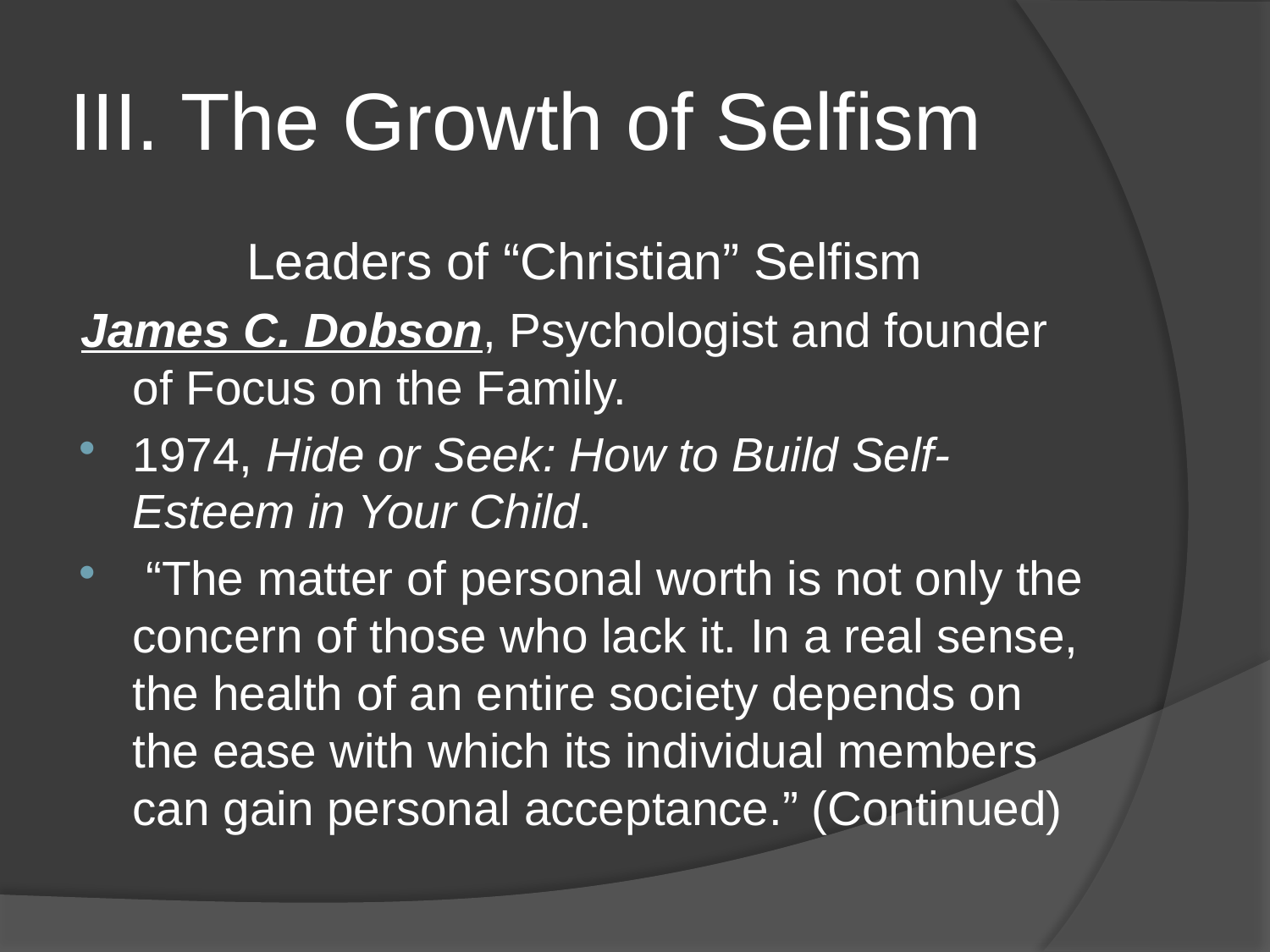

# III. The Growth of Selfism
Leaders of “Christian” Selfism
James C. Dobson, Psychologist and founder of Focus on the Family.
1974, Hide or Seek: How to Build Self-Esteem in Your Child.
 “The matter of personal worth is not only the concern of those who lack it. In a real sense, the health of an entire society depends on the ease with which its individual members can gain personal acceptance.” (Continued)